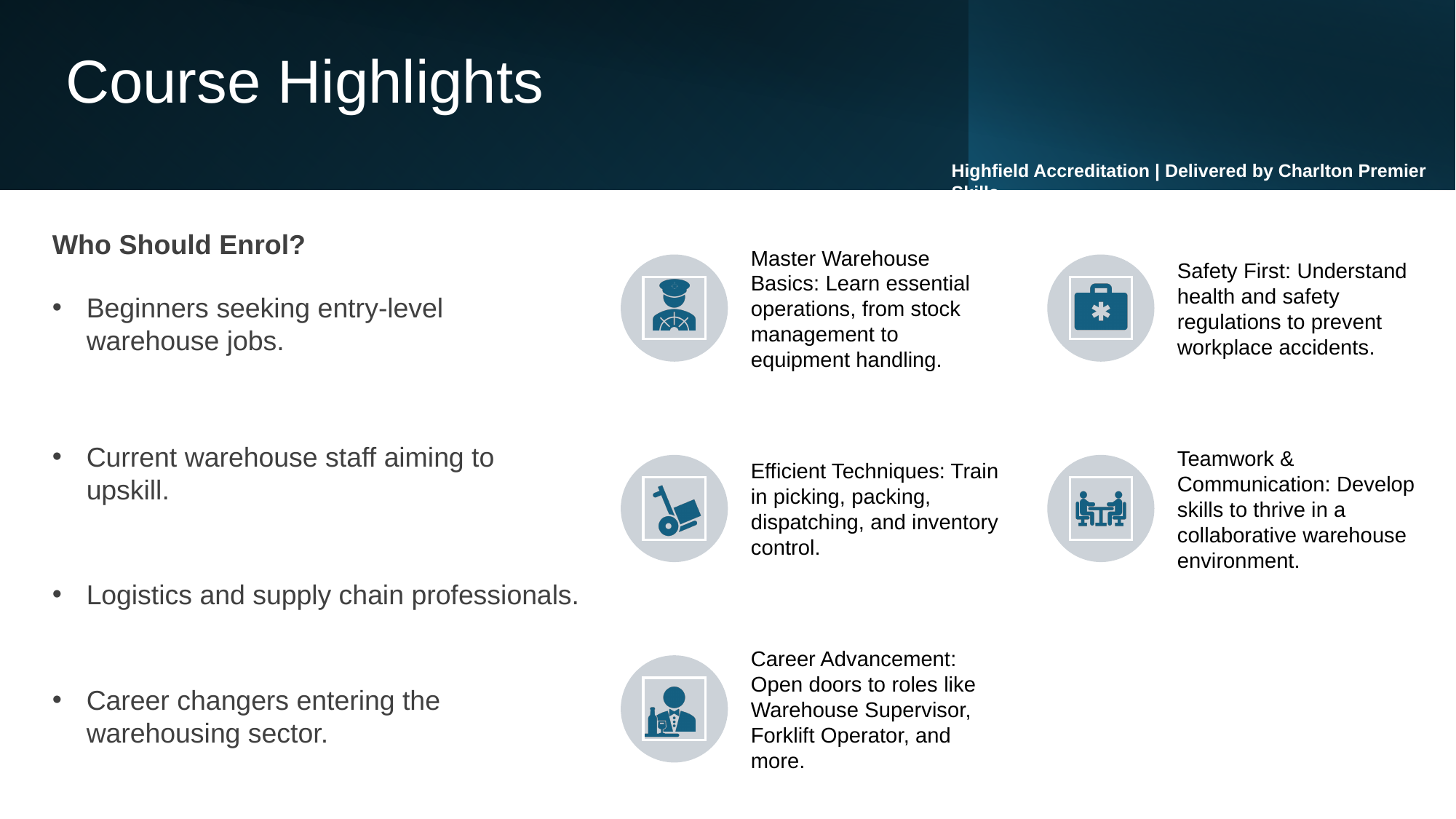

# Course Highlights
Highfield Accreditation | Delivered by Charlton Premier Skills
Who Should Enrol?
Beginners seeking entry-level warehouse jobs.

Current warehouse staff aiming to upskill.

Logistics and supply chain professionals.

Career changers entering the warehousing sector.

Master Warehouse Basics: Learn essential operations, from stock management to equipment handling.
Safety First: Understand health and safety regulations to prevent workplace accidents.
Efficient Techniques: Train in picking, packing, dispatching, and inventory control.
Teamwork & Communication: Develop skills to thrive in a collaborative warehouse environment.
Career Advancement: Open doors to roles like Warehouse Supervisor, Forklift Operator, and more.